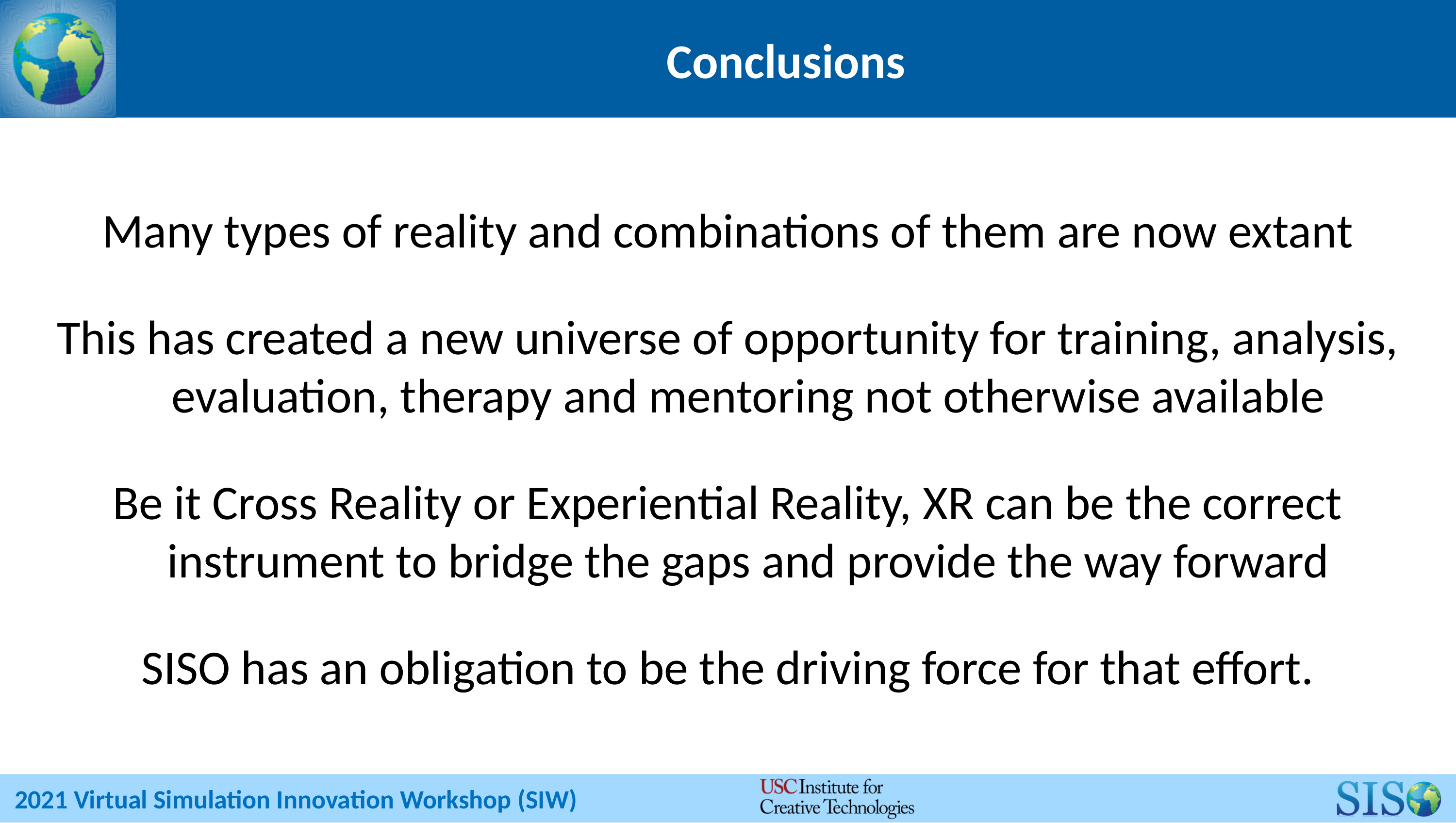

# Conclusions
Many types of reality and combinations of them are now extant
This has created a new universe of opportunity for training, analysis, evaluation, therapy and mentoring not otherwise available
Be it Cross Reality or Experiential Reality, XR can be the correct instrument to bridge the gaps and provide the way forward
SISO has an obligation to be the driving force for that effort.